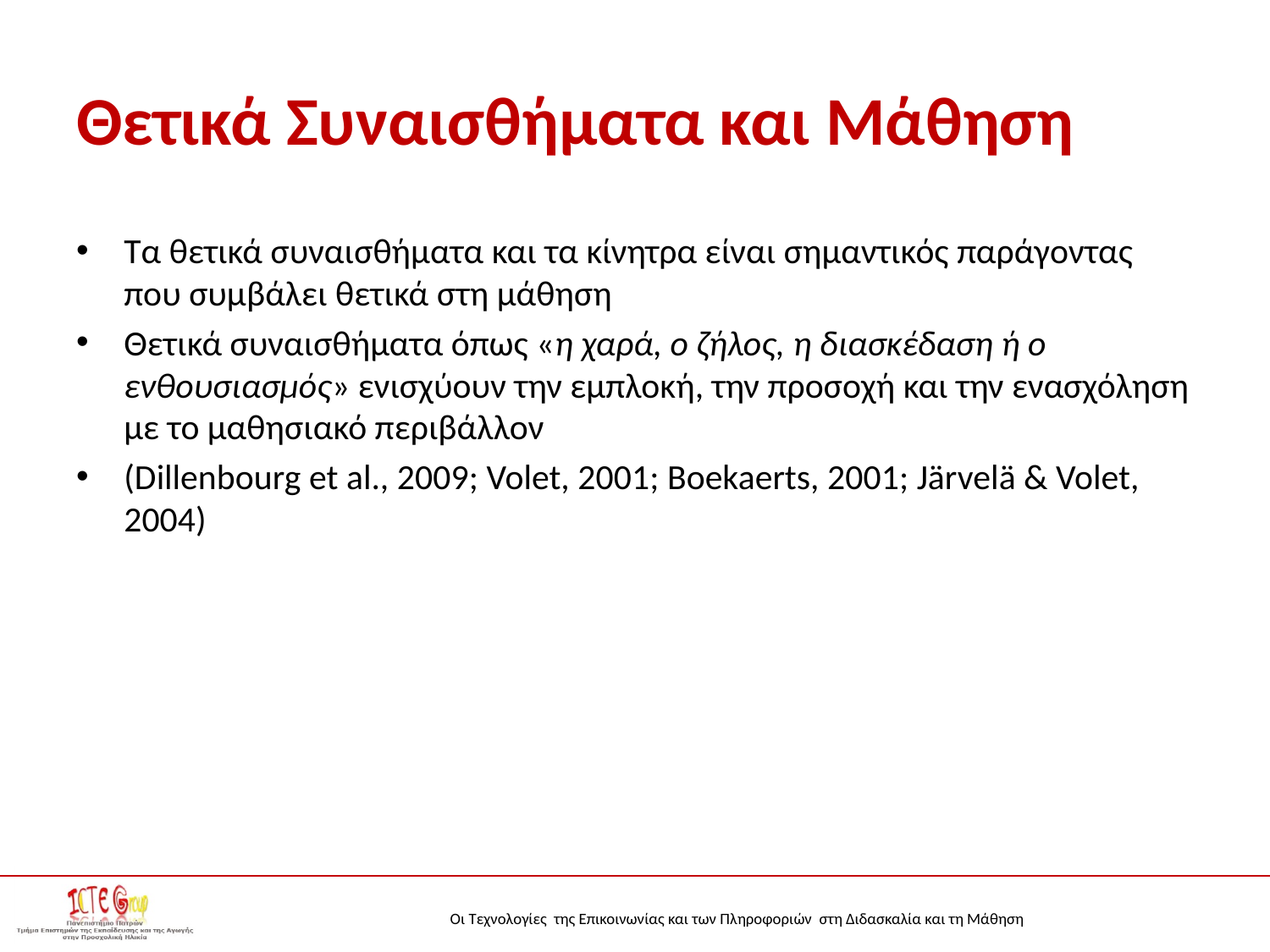

# Θετικά Συναισθήματα και Μάθηση
Τα θετικά συναισθήματα και τα κίνητρα είναι σημαντικός παράγοντας που συμβάλει θετικά στη μάθηση
Θετικά συναισθήματα όπως «η χαρά, ο ζήλος, η διασκέδαση ή ο ενθουσιασμός» ενισχύουν την εμπλοκή, την προσοχή και την ενασχόληση με το μαθησιακό περιβάλλον
(Dillenbourg et al., 2009; Volet, 2001; Boekaerts, 2001; Järvelä & Volet, 2004)